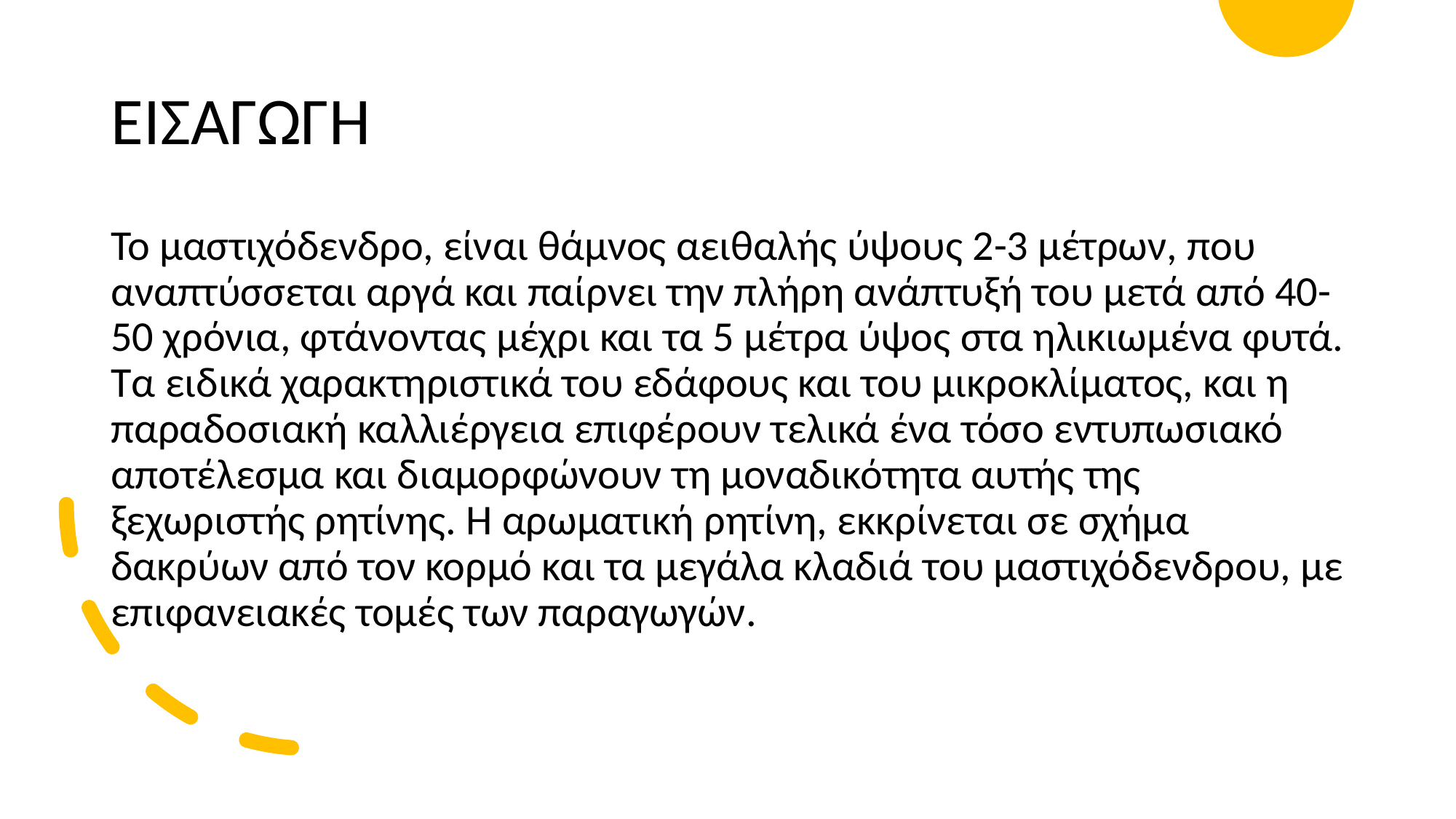

# ΕΙΣΑΓΩΓΗ
Το μαστιχόδενδρο, είναι θάμνος αειθαλής ύψους 2-3 μέτρων, που αναπτύσσεται αργά και παίρνει την πλήρη ανάπτυξή του μετά από 40-50 χρόνια, φτάνοντας μέχρι και τα 5 μέτρα ύψος στα ηλικιωμένα φυτά. Τα ειδικά χαρακτηριστικά του εδάφους και του μικροκλίματος, και η παραδοσιακή καλλιέργεια επιφέρουν τελικά ένα τόσο εντυπωσιακό αποτέλεσμα και διαμορφώνουν τη μοναδικότητα αυτής της ξεχωριστής ρητίνης. Η αρωματική ρητίνη, εκκρίνεται σε σχήμα δακρύων από τον κορμό και τα μεγάλα κλαδιά του μαστιχόδενδρου, με επιφανειακές τομές των παραγωγών.